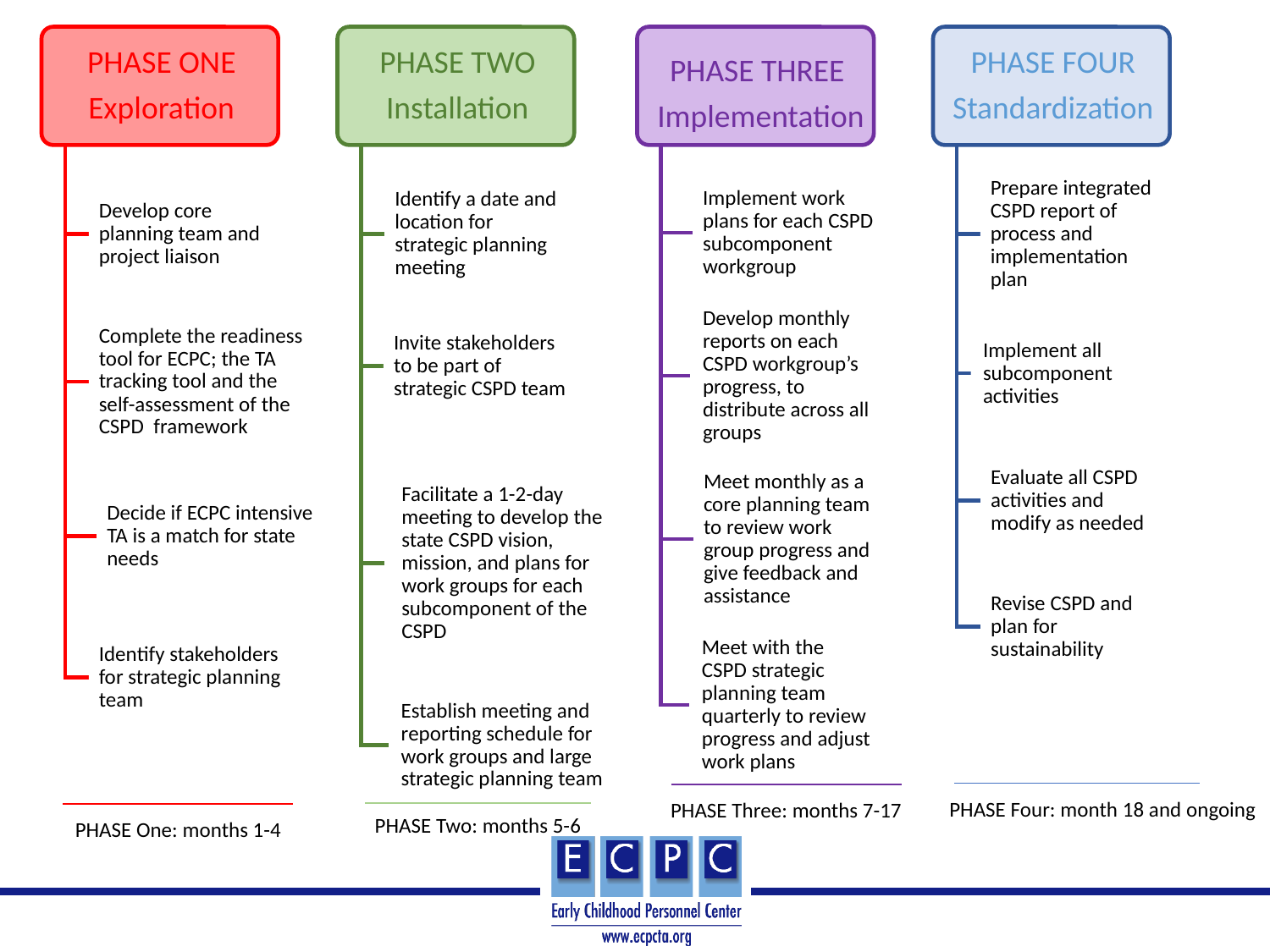

PHASE ONE
Exploration
Develop core planning team and project liaison
Complete the readiness tool for ECPC; the TA tracking tool and the self-assessment of the CSPD  framework
Decide if ECPC intensive TA is a match for state  needs
Identify stakeholders for strategic planning team
PHASE TWO
Installation
Identify a date and  location for strategic planning meeting
Invite stakeholders to be part of strategic CSPD team
Facilitate a 1-2-day meeting to develop the state CSPD vision, mission, and plans for work groups for each subcomponent of the CSPD
Establish meeting and reporting schedule for work groups and large strategic planning team

PHASE THREE
 Implementation
Implement work plans for each CSPD subcomponent  workgroup
Develop monthly reports on each CSPD workgroup’s progress, to distribute across all groups
Meet monthly as a core planning team to review work group progress and  give feedback and  assistance
Meet with the CSPD strategic planning team quarterly to review progress and adjust work plans
PHASE FOUR
Standardization
Prepare integrated CSPD report of process and implementation plan
Implement all subcomponent activities
Evaluate all CSPD activities and modify as needed
Revise CSPD and plan for sustainability
PHASE Four: month 18 and ongoing
PHASE Three: months 7-17
PHASE Two: months 5-6
PHASE One: months 1-4